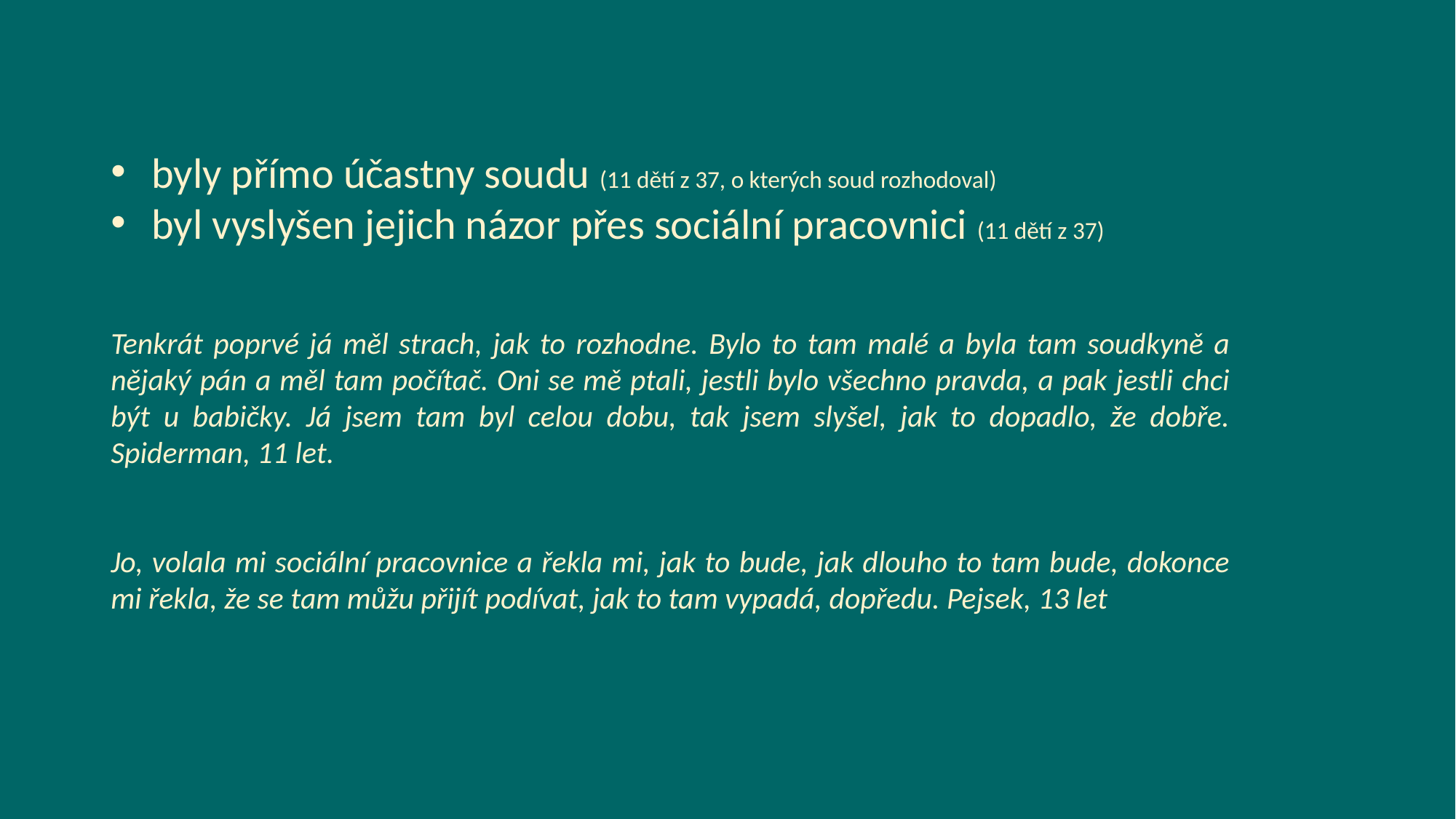

byly přímo účastny soudu (11 dětí z 37, o kterých soud rozhodoval)
byl vyslyšen jejich názor přes sociální pracovnici (11 dětí z 37)

Tenkrát poprvé já měl strach, jak to rozhodne. Bylo to tam malé a byla tam soudkyně a nějaký pán a měl tam počítač. Oni se mě ptali, jestli bylo všechno pravda, a pak jestli chci být u babičky. Já jsem tam byl celou dobu, tak jsem slyšel, jak to dopadlo, že dobře. Spiderman, 11 let.

Jo, volala mi sociální pracovnice a řekla mi, jak to bude, jak dlouho to tam bude, dokonce mi řekla, že se tam můžu přijít podívat, jak to tam vypadá, dopředu. Pejsek, 13 let